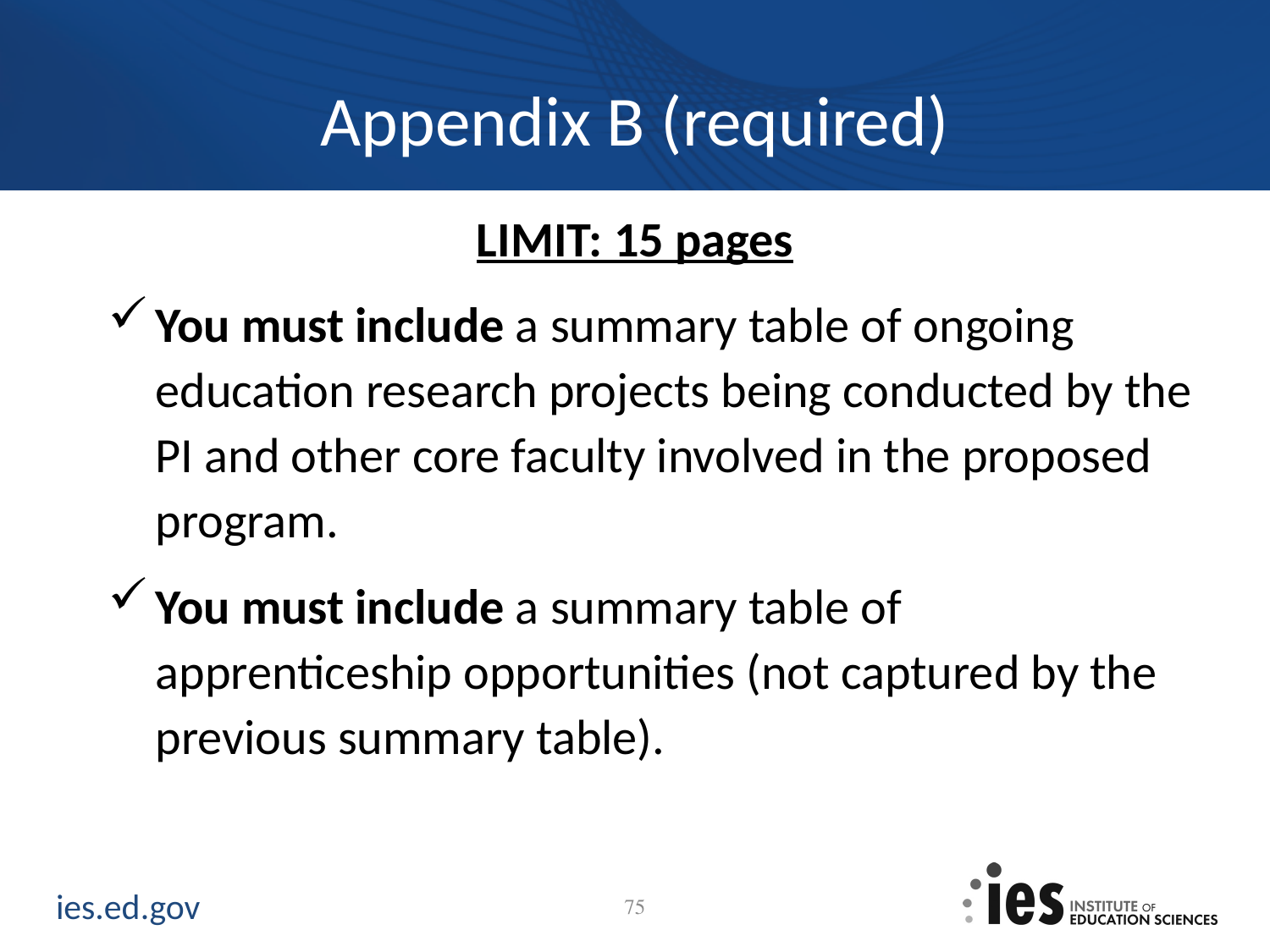

# Appendix B (required)
LIMIT: 15 pages
You must include a summary table of ongoing education research projects being conducted by the PI and other core faculty involved in the proposed program.
You must include a summary table of apprenticeship opportunities (not captured by the previous summary table).
75